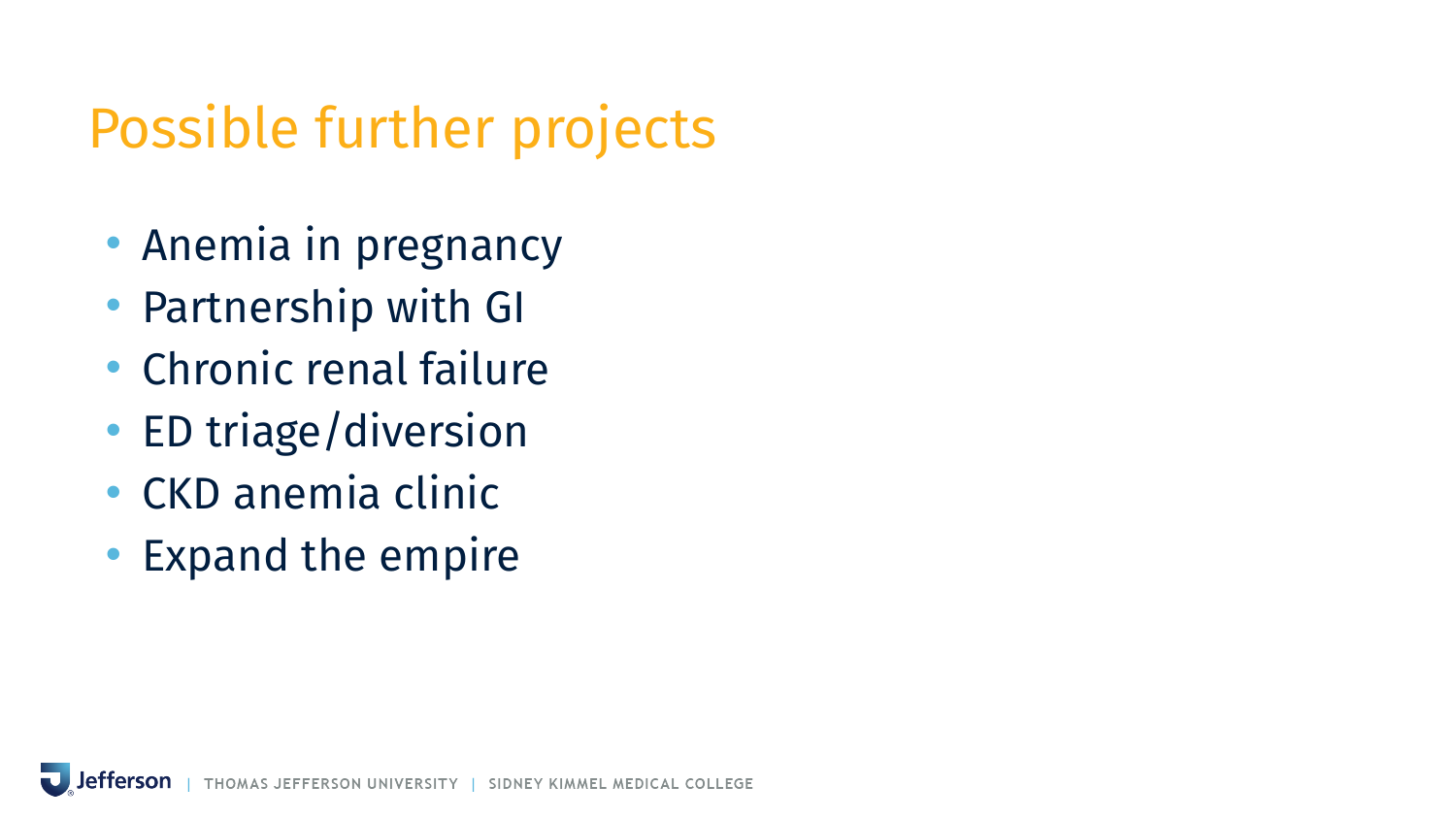

# Possible further projects
Anemia in pregnancy
Partnership with GI
Chronic renal failure
ED triage/diversion
CKD anemia clinic
Expand the empire